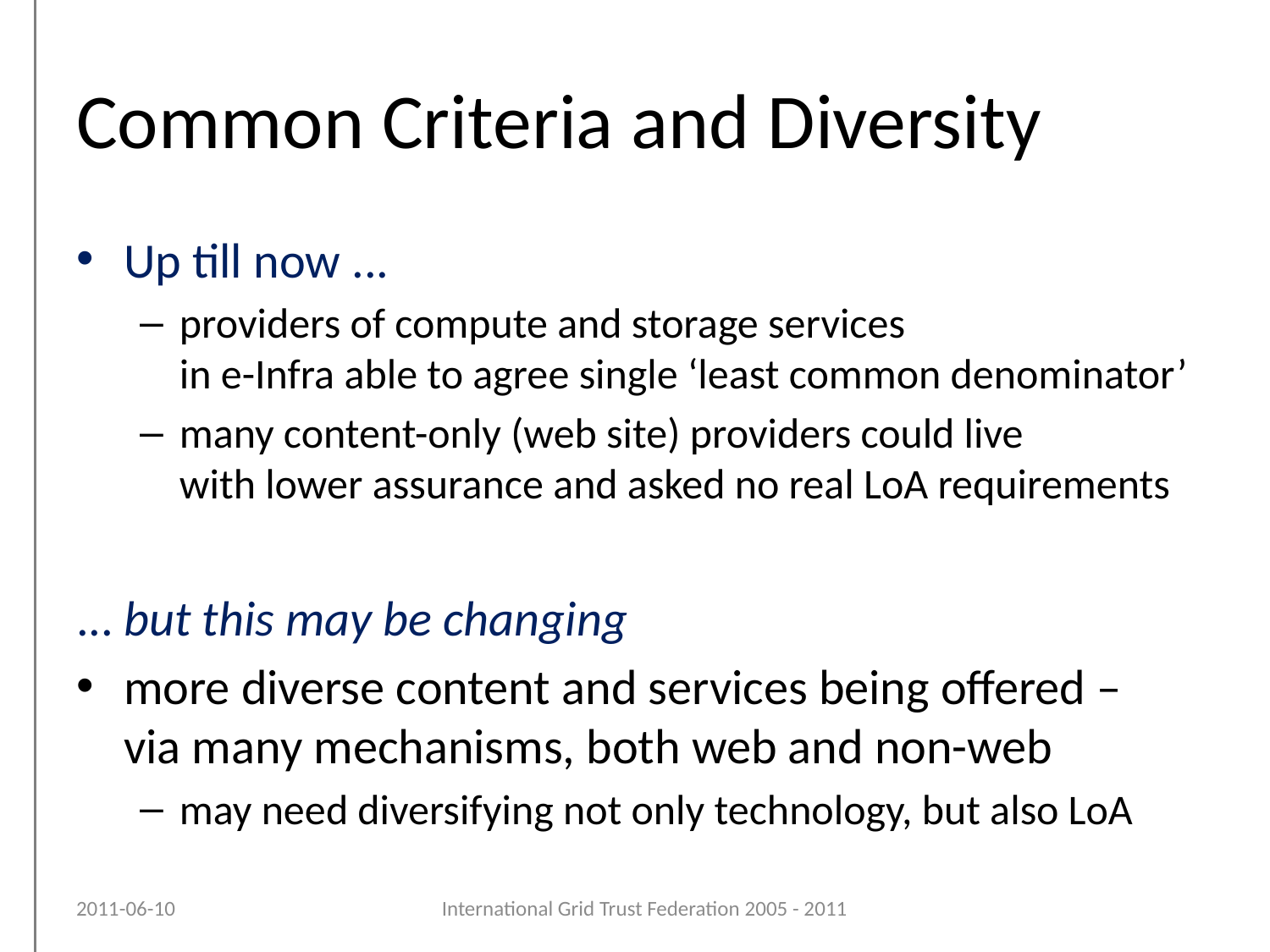

# Common Criteria and Diversity
Up till now ...
providers of compute and storage services
in e-Infra able to agree single ‘least common denominator’
many content-only (web site) providers could live
with lower assurance and asked no real LoA requirements

...	but this may be changing
more diverse content and services being offered –
via many mechanisms, both web and non-web
may need diversifying not only technology, but also LoA
2011-06-10
International Grid Trust Federation 2005 - 2011